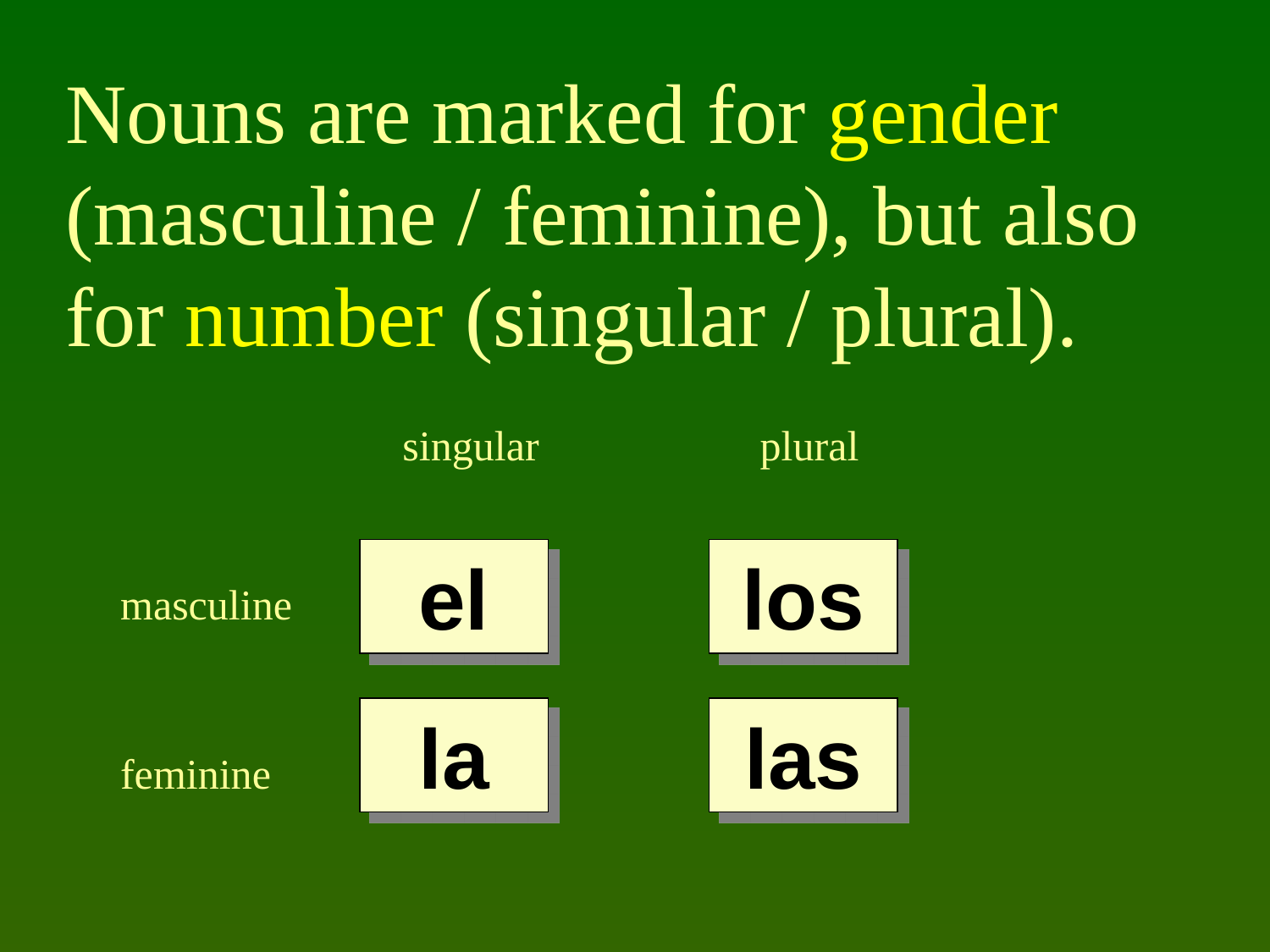

Nouns are marked for gender (masculine / feminine), but also for number (singular / plural).
singular
plural
el
los
masculine
la
las
feminine